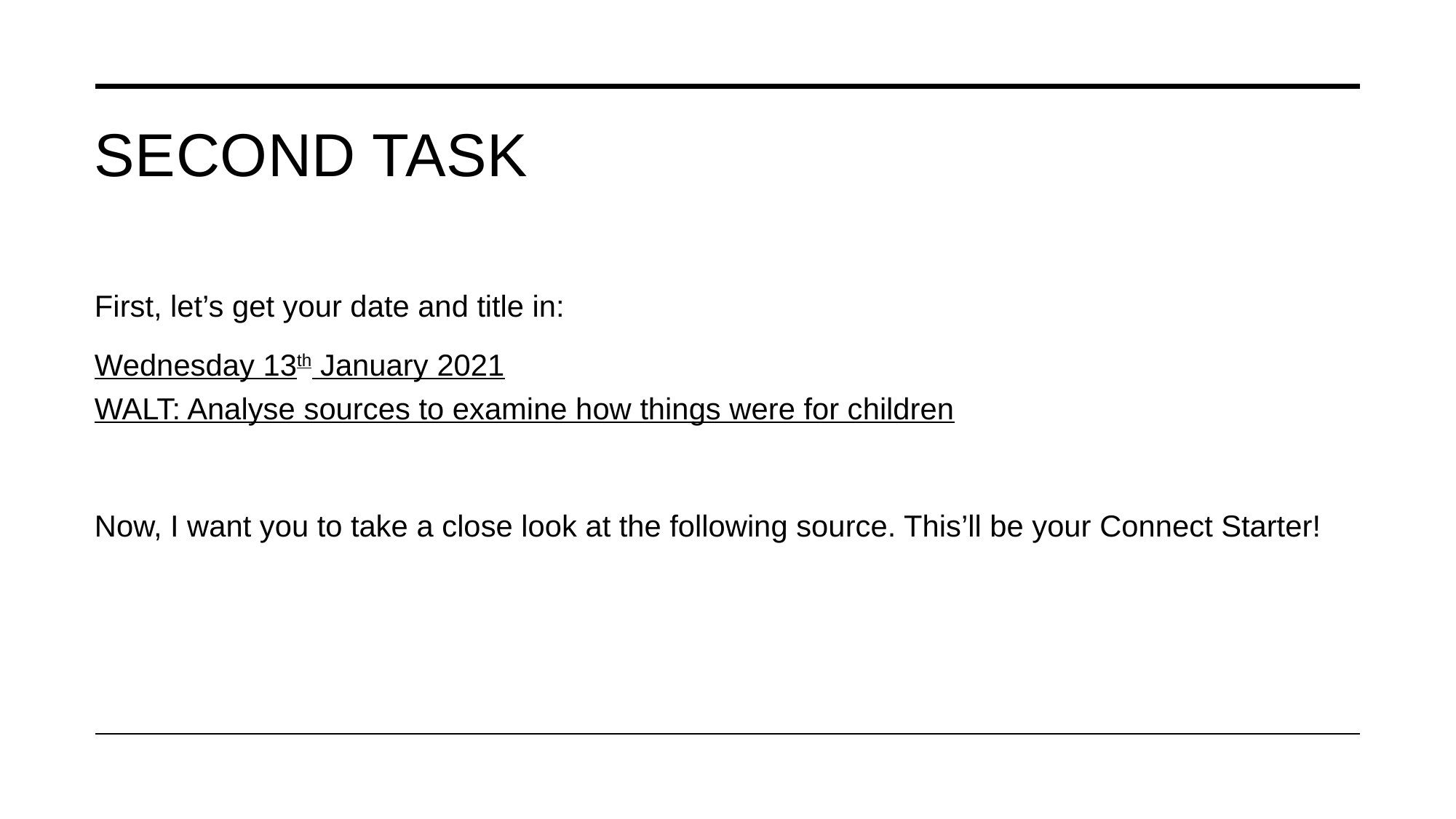

# Second task
First, let’s get your date and title in:
Wednesday 13th January 2021
WALT: Analyse sources to examine how things were for children

Now, I want you to take a close look at the following source. This’ll be your Connect Starter!